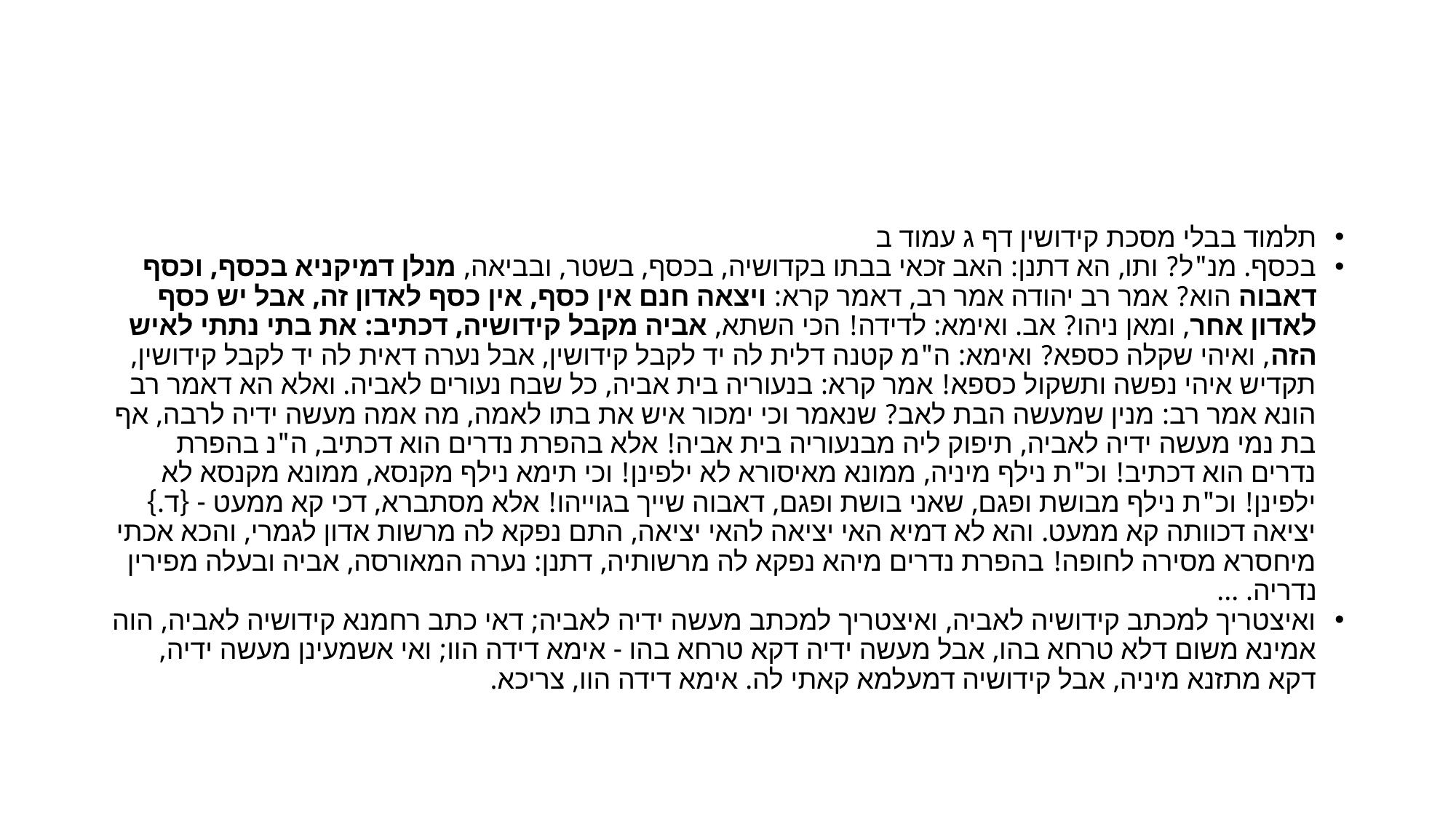

#
תלמוד בבלי מסכת קידושין דף ג עמוד ב
בכסף. מנ"ל? ותו, הא דתנן: האב זכאי בבתו בקדושיה, בכסף, בשטר, ובביאה, מנלן דמיקניא בכסף, וכסף דאבוה הוא? אמר רב יהודה אמר רב, דאמר קרא: ויצאה חנם אין כסף, אין כסף לאדון זה, אבל יש כסף לאדון אחר, ומאן ניהו? אב. ואימא: לדידה! הכי השתא, אביה מקבל קידושיה, דכתיב: את בתי נתתי לאיש הזה, ואיהי שקלה כספא? ואימא: ה"מ קטנה דלית לה יד לקבל קידושין, אבל נערה דאית לה יד לקבל קידושין, תקדיש איהי נפשה ותשקול כספא! אמר קרא: בנעוריה בית אביה, כל שבח נעורים לאביה. ואלא הא דאמר רב הונא אמר רב: מנין שמעשה הבת לאב? שנאמר וכי ימכור איש את בתו לאמה, מה אמה מעשה ידיה לרבה, אף בת נמי מעשה ידיה לאביה, תיפוק ליה מבנעוריה בית אביה! אלא בהפרת נדרים הוא דכתיב, ה"נ בהפרת נדרים הוא דכתיב! וכ"ת נילף מיניה, ממונא מאיסורא לא ילפינן! וכי תימא נילף מקנסא, ממונא מקנסא לא ילפינן! וכ"ת נילף מבושת ופגם, שאני בושת ופגם, דאבוה שייך בגוייהו! אלא מסתברא, דכי קא ממעט - {ד.} יציאה דכוותה קא ממעט. והא לא דמיא האי יציאה להאי יציאה, התם נפקא לה מרשות אדון לגמרי, והכא אכתי מיחסרא מסירה לחופה! בהפרת נדרים מיהא נפקא לה מרשותיה, דתנן: נערה המאורסה, אביה ובעלה מפירין נדריה. ...
ואיצטריך למכתב קידושיה לאביה, ואיצטריך למכתב מעשה ידיה לאביה; דאי כתב רחמנא קידושיה לאביה, הוה אמינא משום דלא טרחא בהו, אבל מעשה ידיה דקא טרחא בהו - אימא דידה הוו; ואי אשמעינן מעשה ידיה, דקא מתזנא מיניה, אבל קידושיה דמעלמא קאתי לה. אימא דידה הוו, צריכא.